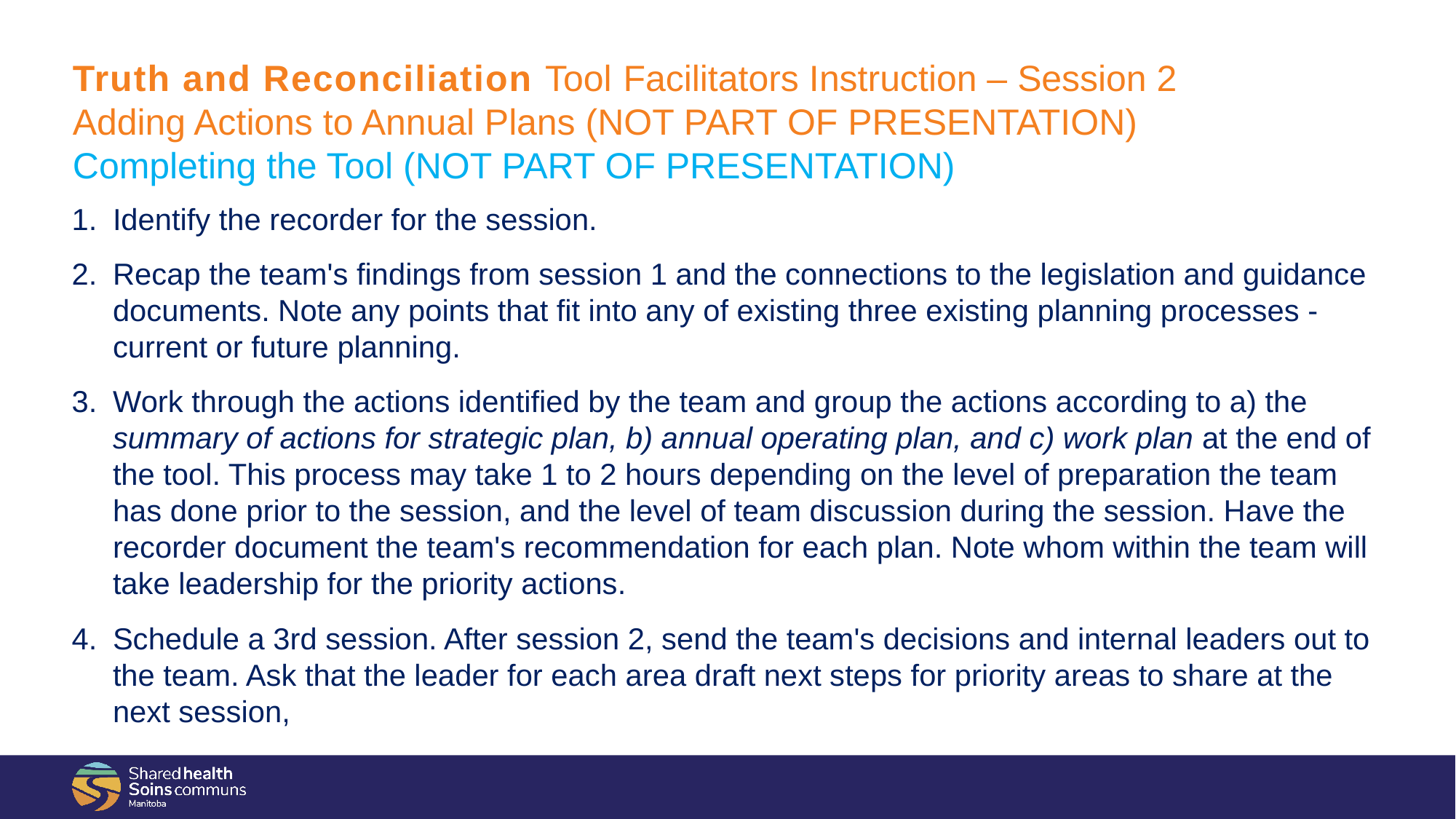

# Truth and Reconciliation Tool Facilitators Instruction – Session 2 Adding Actions to Annual Plans (NOT PART OF PRESENTATION) Completing the Tool (NOT PART OF PRESENTATION)
Identify the recorder for the session.
Recap the team's findings from session 1 and the connections to the legislation and guidance documents. Note any points that fit into any of existing three existing planning processes -  current or future planning.
Work through the actions identified by the team and group the actions according to a) the summary of actions for strategic plan, b) annual operating plan, and c) work plan at the end of the tool. This process may take 1 to 2 hours depending on the level of preparation the team has done prior to the session, and the level of team discussion during the session. Have the recorder document the team's recommendation for each plan. Note whom within the team will take leadership for the priority actions.
Schedule a 3rd session. After session 2, send the team's decisions and internal leaders out to the team. Ask that the leader for each area draft next steps for priority areas to share at the next session,